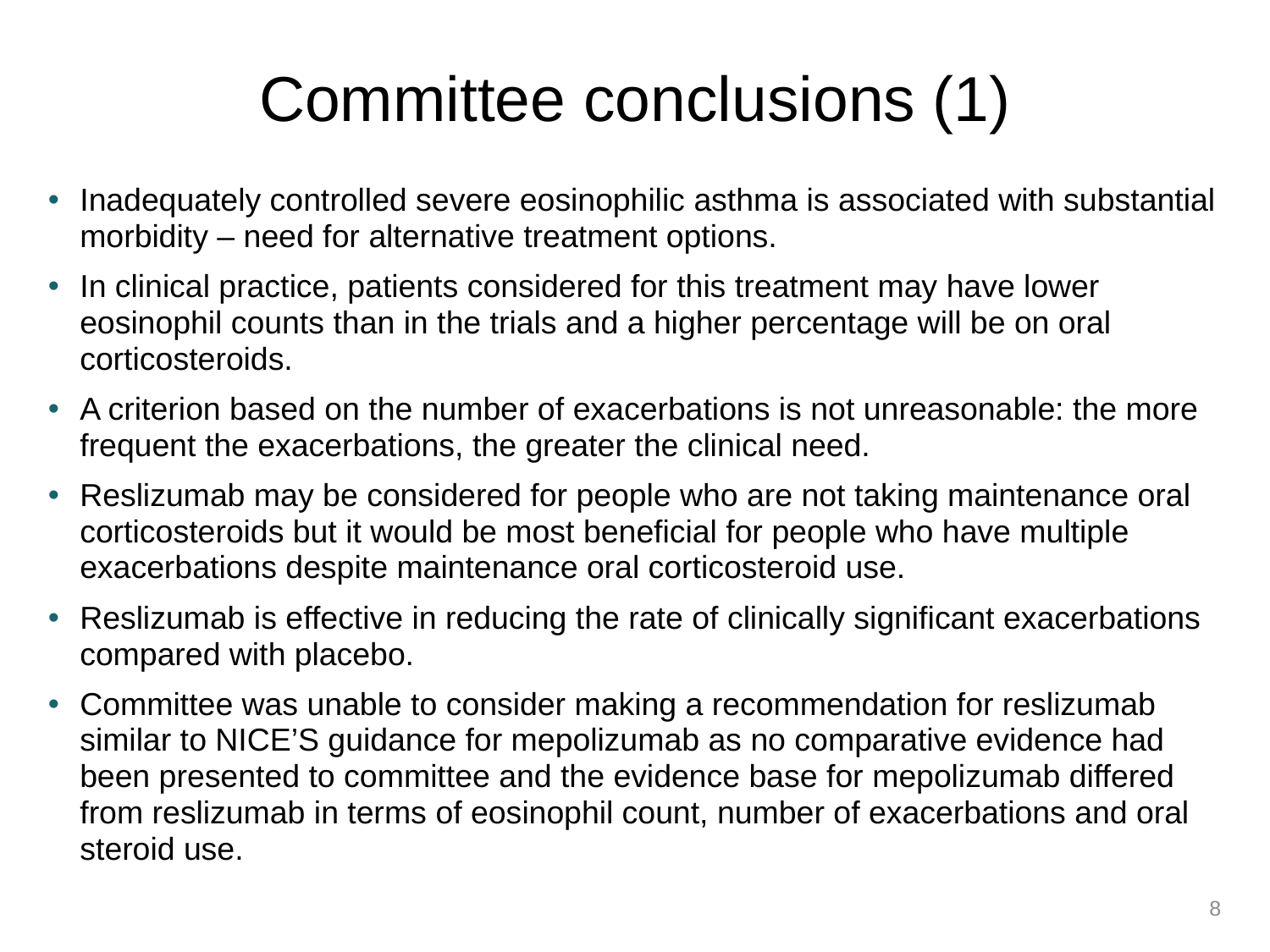

# Committee conclusions (1)
Inadequately controlled severe eosinophilic asthma is associated with substantial morbidity – need for alternative treatment options.
In clinical practice, patients considered for this treatment may have lower eosinophil counts than in the trials and a higher percentage will be on oral corticosteroids.
A criterion based on the number of exacerbations is not unreasonable: the more frequent the exacerbations, the greater the clinical need.
Reslizumab may be considered for people who are not taking maintenance oral corticosteroids but it would be most beneficial for people who have multiple exacerbations despite maintenance oral corticosteroid use.
Reslizumab is effective in reducing the rate of clinically significant exacerbations compared with placebo.
Committee was unable to consider making a recommendation for reslizumab similar to NICE’S guidance for mepolizumab as no comparative evidence had been presented to committee and the evidence base for mepolizumab differed from reslizumab in terms of eosinophil count, number of exacerbations and oral steroid use.

8